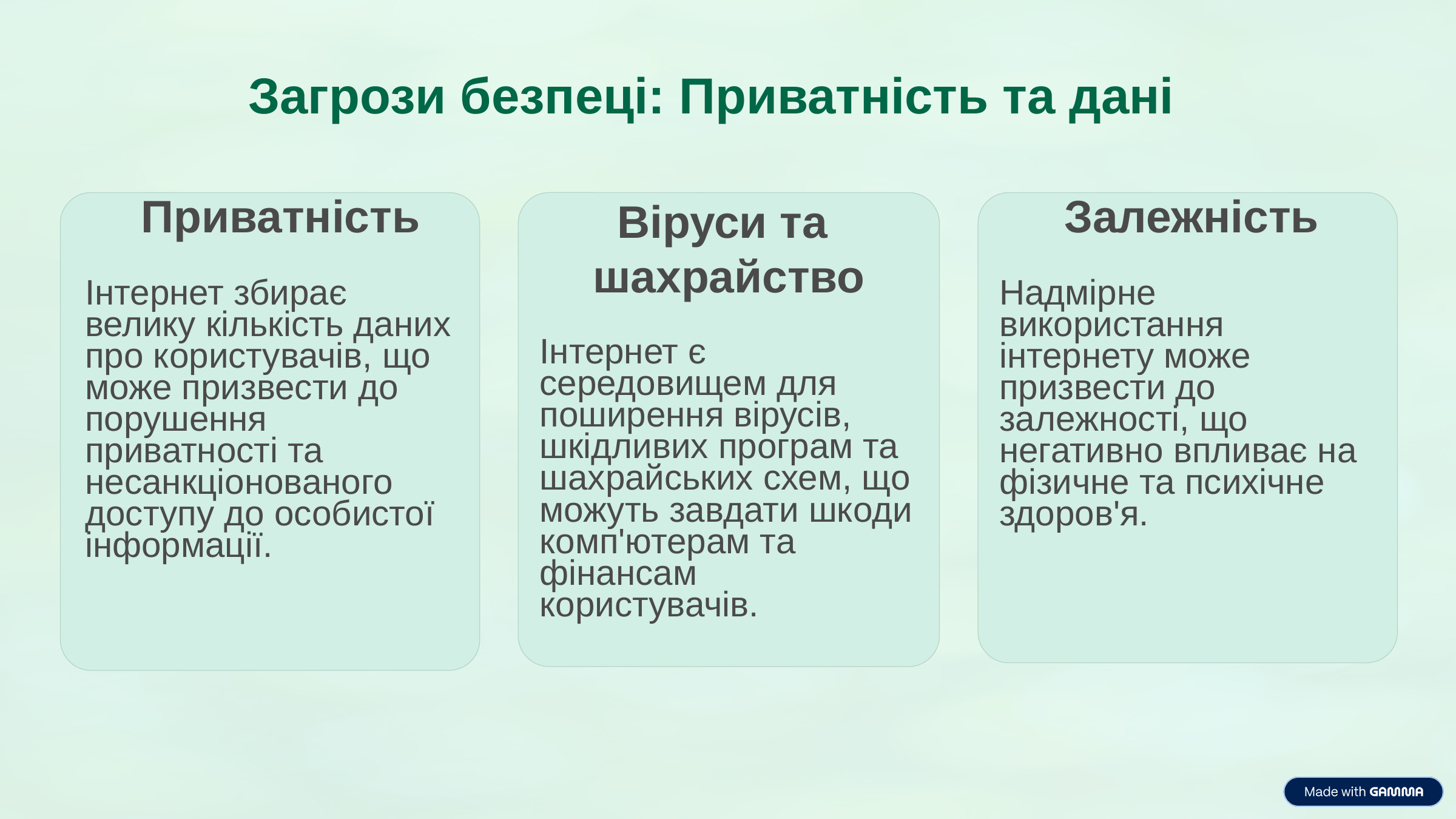

Загрози безпеці: Приватність та дані
Віруси та
шахрайство

Залежність
Приватність
Надмірне використання інтернету може призвести до залежності, що негативно впливає на фізичне та психічне здоров'я.
Інтернет збирає велику кількість даних про користувачів, що може призвести до порушення приватності та несанкціонованого доступу до особистої інформації.
Інтернет є середовищем для поширення вірусів, шкідливих програм та шахрайських схем, що можуть завдати шкоди комп'ютерам та фінансам користувачів.